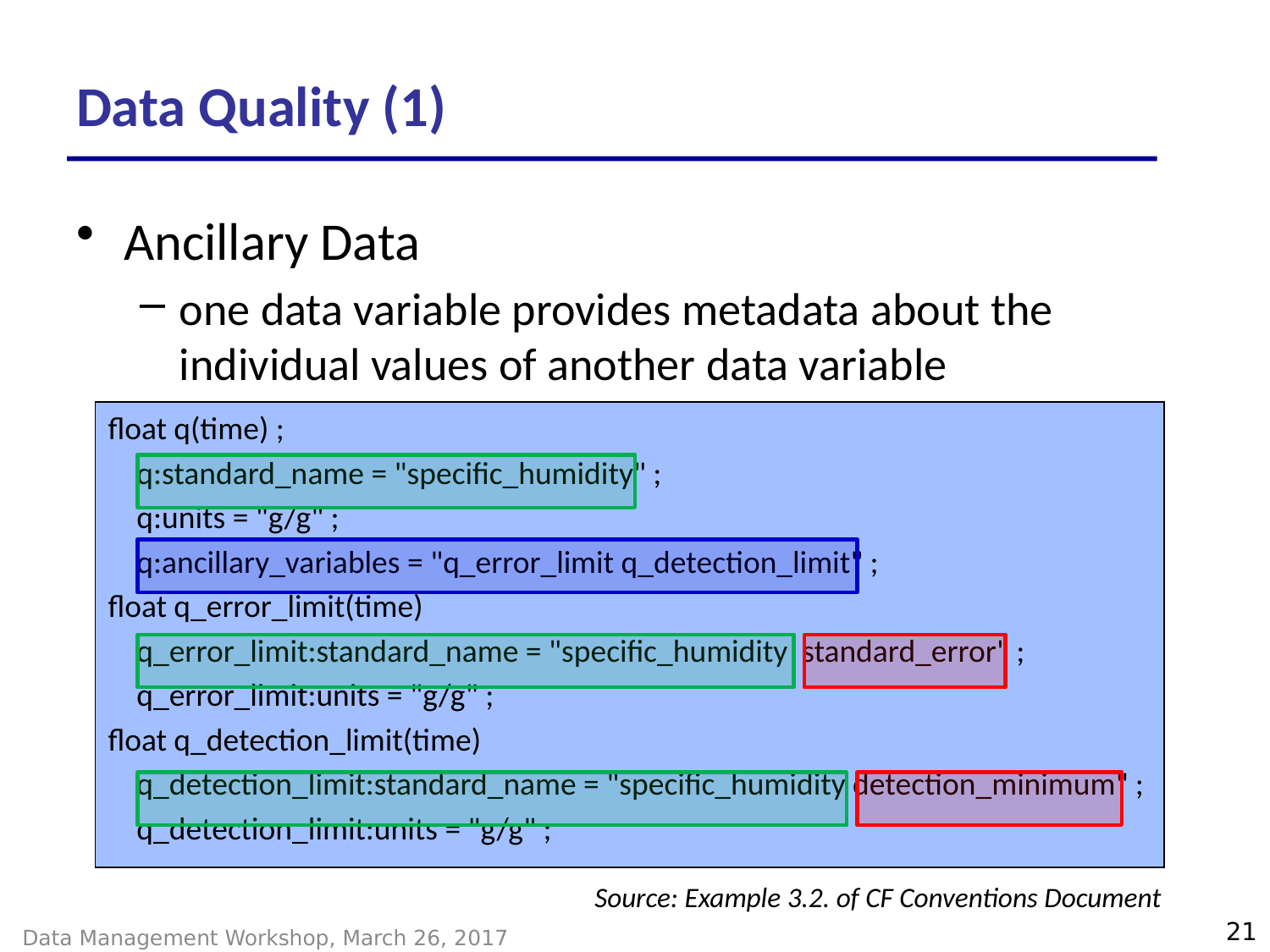

# Data Quality (1)
Ancillary Data
one data variable provides metadata about the individual values of another data variable

float q(time) ;
    q:standard_name = "specific_humidity" ;
    q:units = "g/g" ;
    q:ancillary_variables = "q_error_limit q_detection_limit" ;
float q_error_limit(time)
    q_error_limit:standard_name = "specific_humidity  standard_error" ;
    q_error_limit:units = "g/g" ;
float q_detection_limit(time)
    q_detection_limit:standard_name = "specific_humidity detection_minimum" ;
    q_detection_limit:units = "g/g" ;

Source: Example 3.2. of CF Conventions Document
21